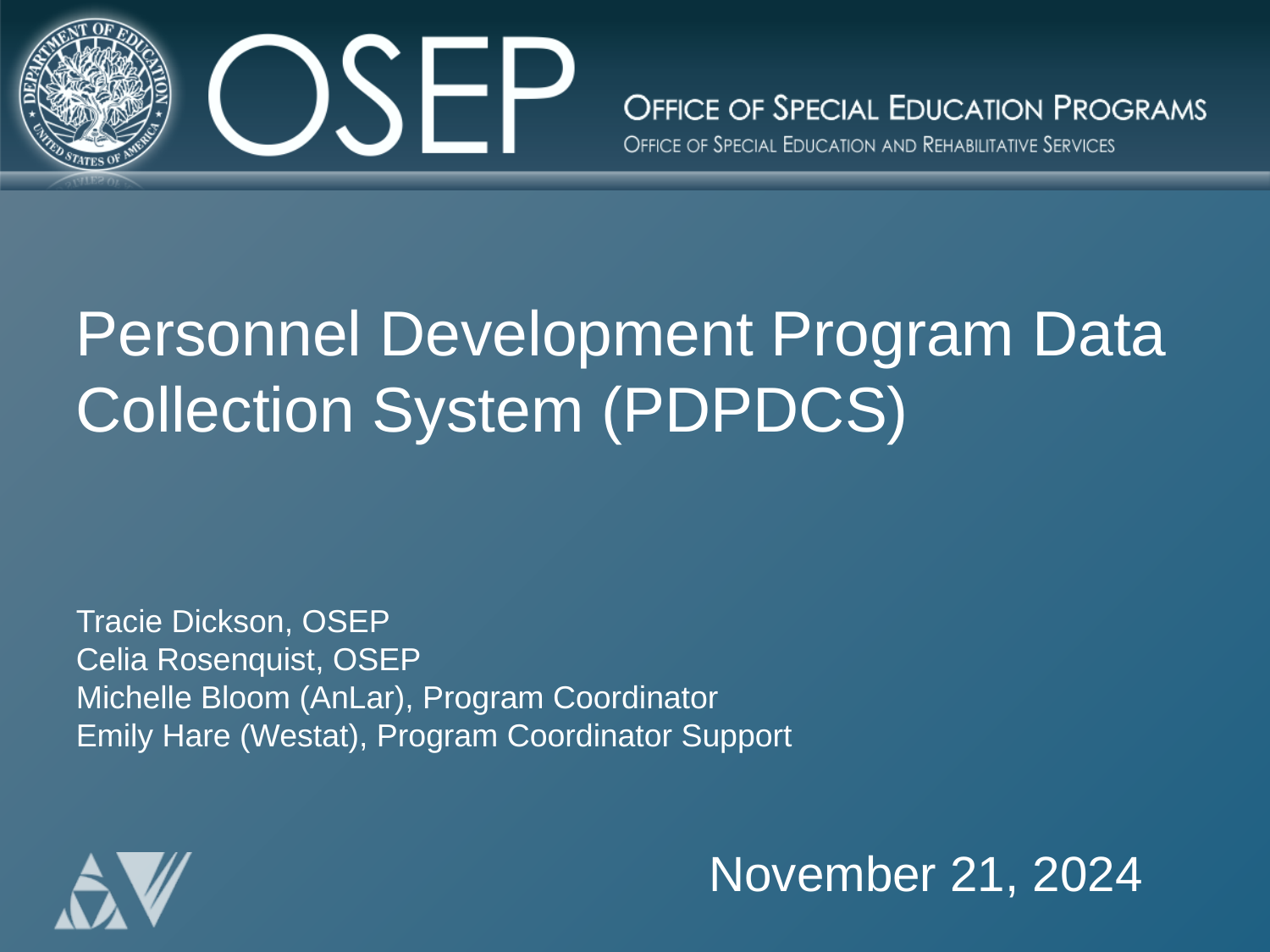

Personnel Development Program Data Collection System (PDPDCS)
Tracie Dickson, OSEP
Celia Rosenquist, OSEP
Michelle Bloom (AnLar), Program Coordinator
Emily Hare (Westat), Program Coordinator Support
November 21, 2024